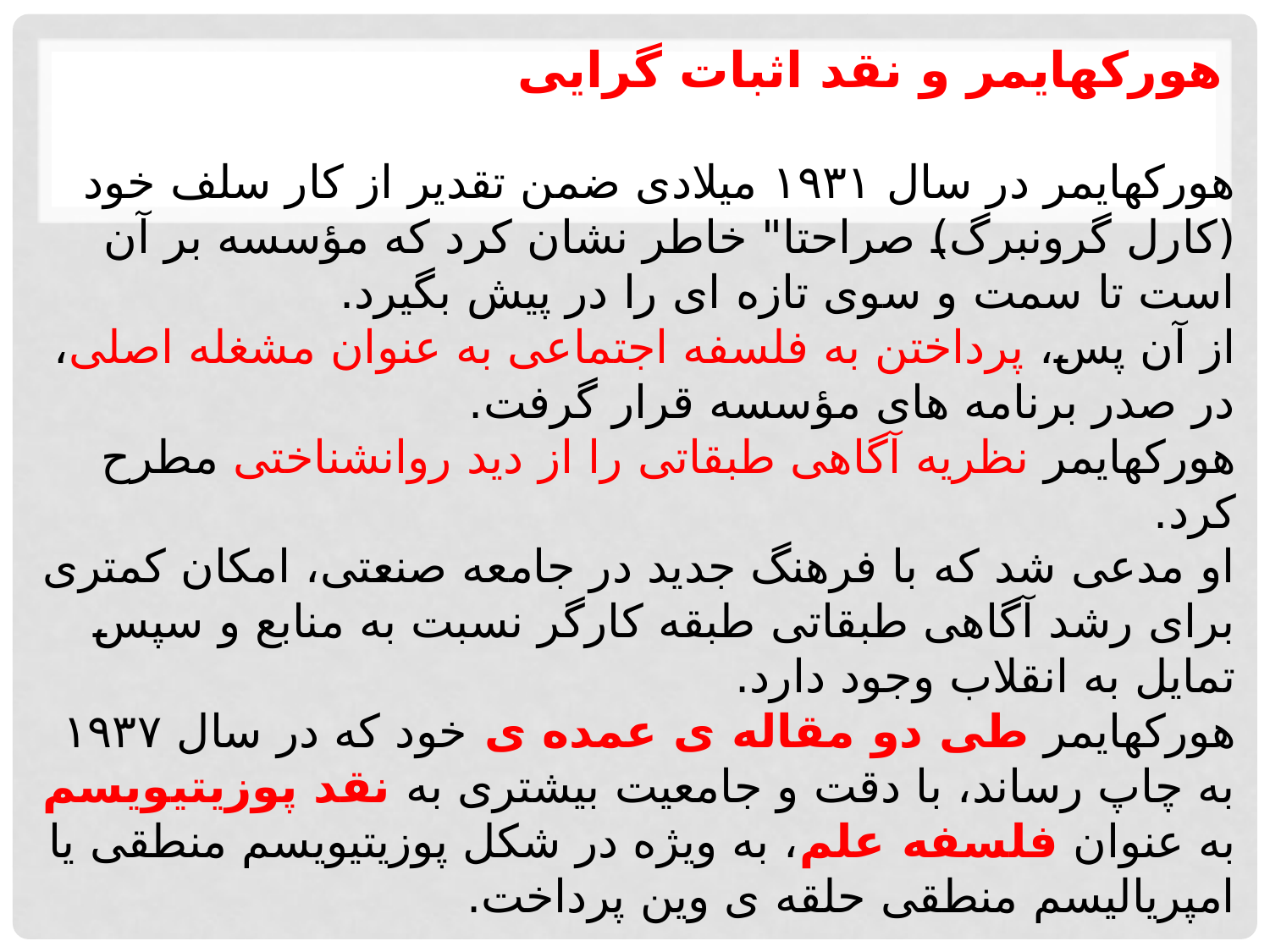

# هورکهایمر و نقد اثبات گرایی هورکهایمر در سال ۱۹۳۱ میلادی ضمن تقدیر از کار سلف خود (كارل گرونبرگ) صراحتا" خاطر نشان کرد که مؤسسه بر آن است تا سمت و سوی تازه ای را در پیش بگیرد. از آن پس، پرداختن به فلسفه اجتماعی به عنوان مشغله اصلی، در صدر برنامه های مؤسسه قرار گرفت. هورکهایمر نظریه آگاهی طبقاتی را از دید روانشناختی مطرح کرد. او مدعی شد که با فرهنگ جدید در جامعه صنعتی، امکان کمتری برای رشد آگاهی طبقاتی طبقه کارگر نسبت به منابع و سپس تمایل به انقلاب وجود دارد. هورکهایمر طی دو مقاله ی عمده ی خود که در سال ۱۹۳۷ به چاپ رساند، با دقت و جامعیت بیشتری به نقد پوزیتیویسم به عنوان فلسفه علم، به ویژه در شکل پوزیتیویسم منطقی یا امپریالیسم منطقی حلقه ی وین پرداخت.